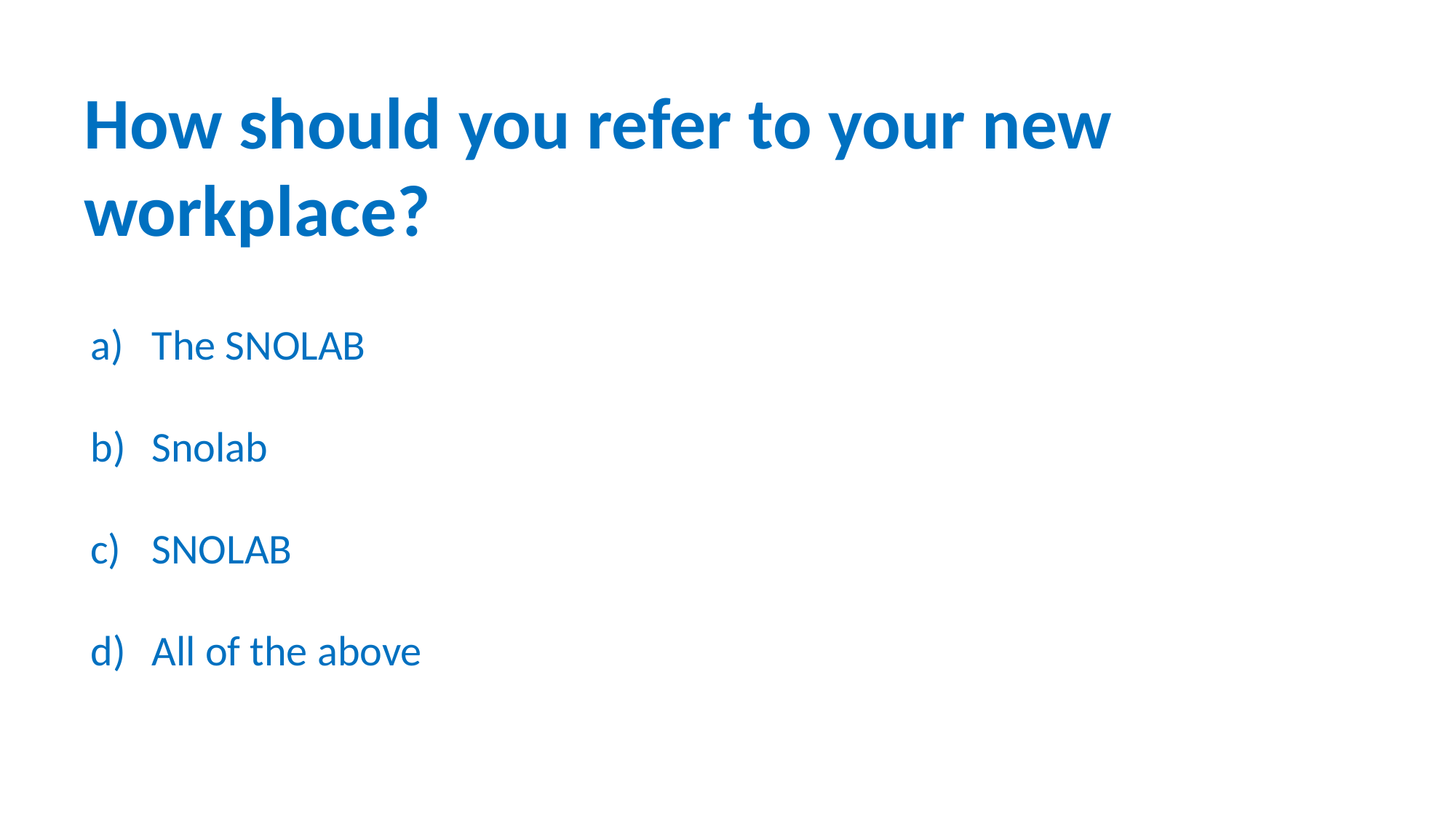

How should you refer to your new workplace?
The SNOLAB

Snolab

SNOLAB

All of the above